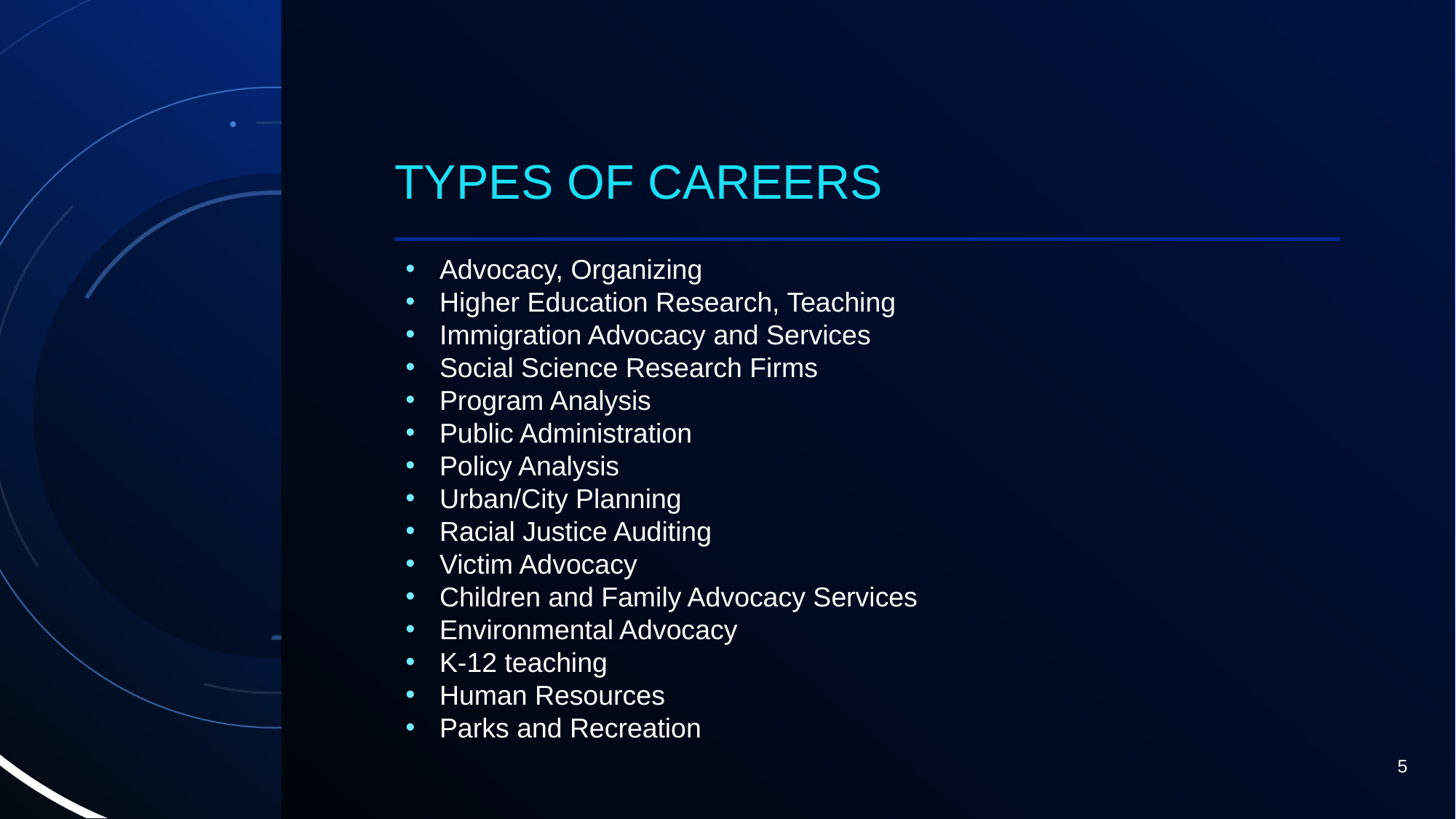

# Types of Careers
Advocacy, Organizing
Higher Education Research, Teaching
Immigration Advocacy and Services
Social Science Research Firms
Program Analysis
Public Administration
Policy Analysis
Urban/City Planning
Racial Justice Auditing
Victim Advocacy
Children and Family Advocacy Services
Environmental Advocacy
K-12 teaching
Human Resources
Parks and Recreation

5